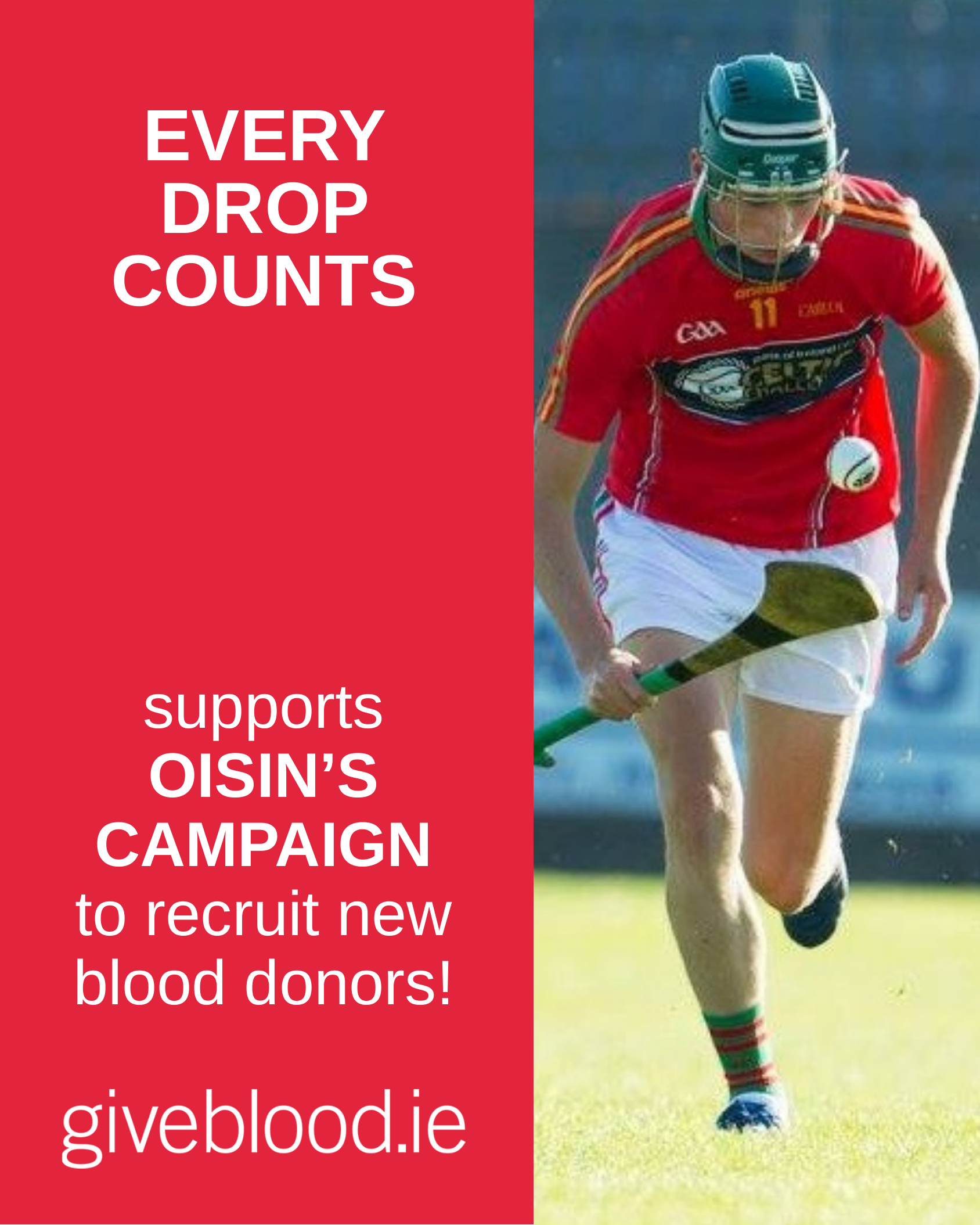

EVERY DROP COUNTS
supports
OISIN’S CAMPAIGN
to recruit new blood donors!